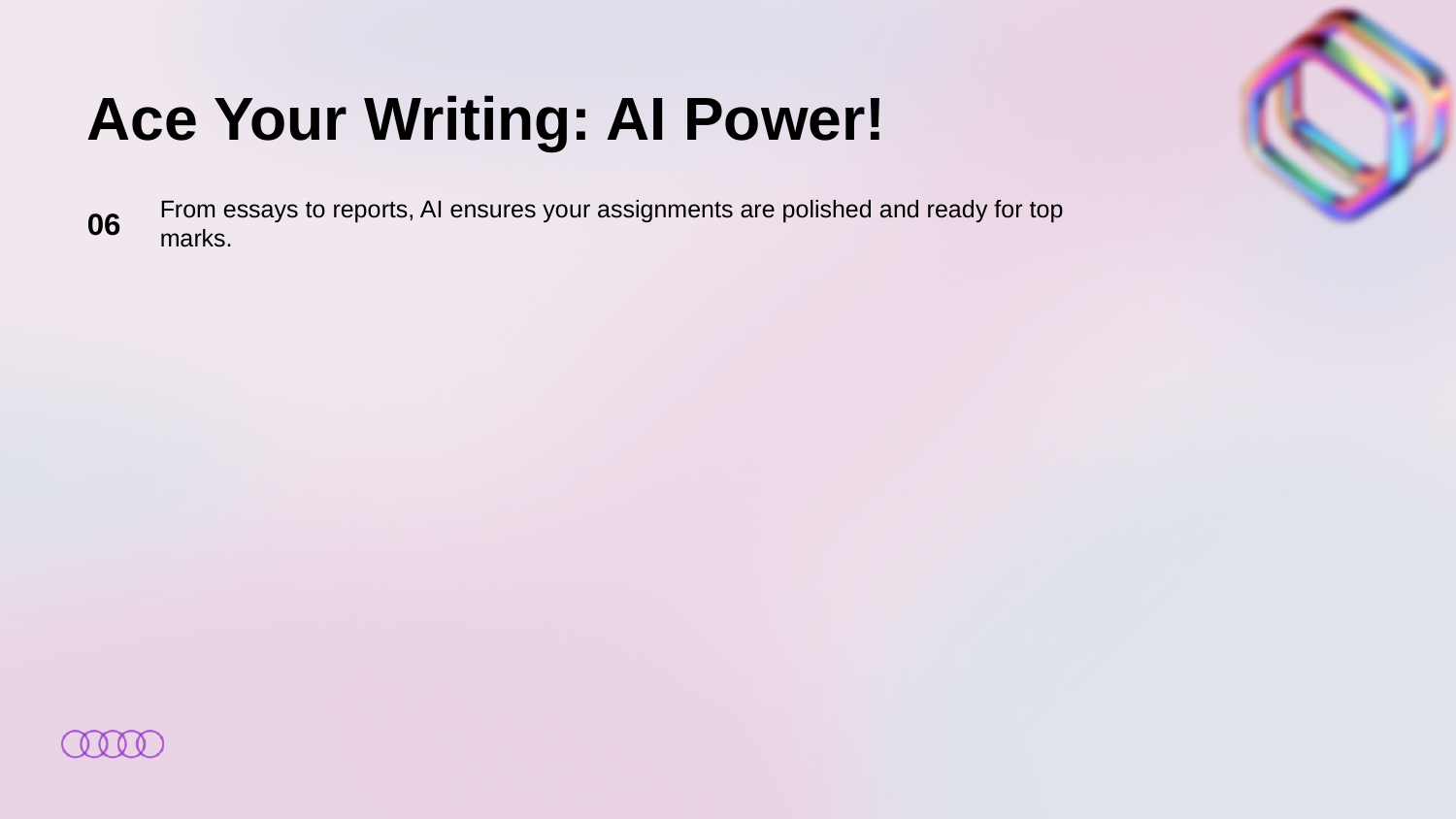

Ace Your Writing: AI Power!
06
From essays to reports, AI ensures your assignments are polished and ready for top marks.